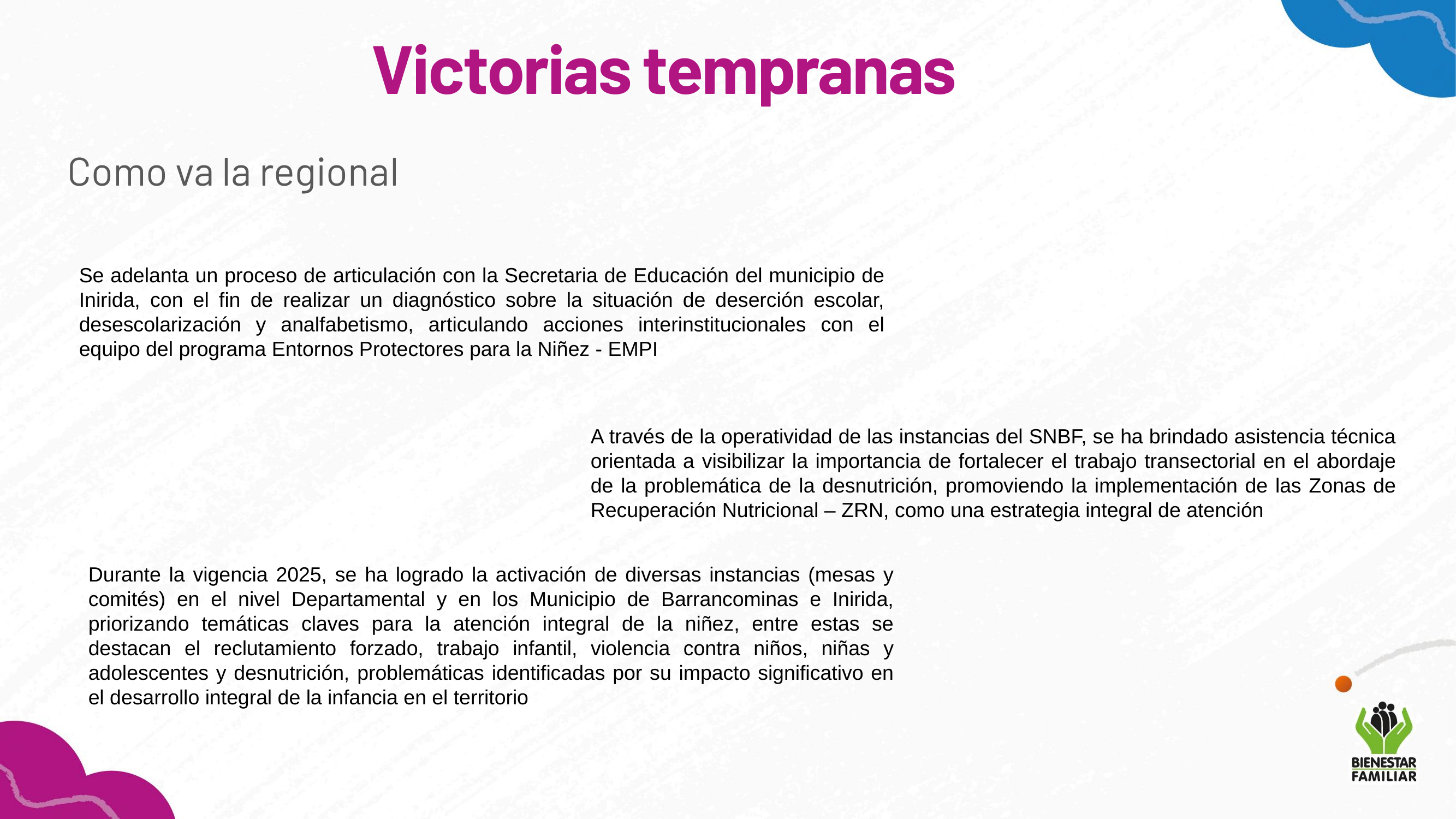

Victorias tempranas
Como va la regional
Se adelanta un proceso de articulación con la Secretaria de Educación del municipio de Inirida, con el fin de realizar un diagnóstico sobre la situación de deserción escolar, desescolarización y analfabetismo, articulando acciones interinstitucionales con el equipo del programa Entornos Protectores para la Niñez - EMPI
A través de la operatividad de las instancias del SNBF, se ha brindado asistencia técnica orientada a visibilizar la importancia de fortalecer el trabajo transectorial en el abordaje de la problemática de la desnutrición, promoviendo la implementación de las Zonas de Recuperación Nutricional – ZRN, como una estrategia integral de atención
Durante la vigencia 2025, se ha logrado la activación de diversas instancias (mesas y comités) en el nivel Departamental y en los Municipio de Barrancominas e Inirida, priorizando temáticas claves para la atención integral de la niñez, entre estas se destacan el reclutamiento forzado, trabajo infantil, violencia contra niños, niñas y adolescentes y desnutrición, problemáticas identificadas por su impacto significativo en el desarrollo integral de la infancia en el territorio